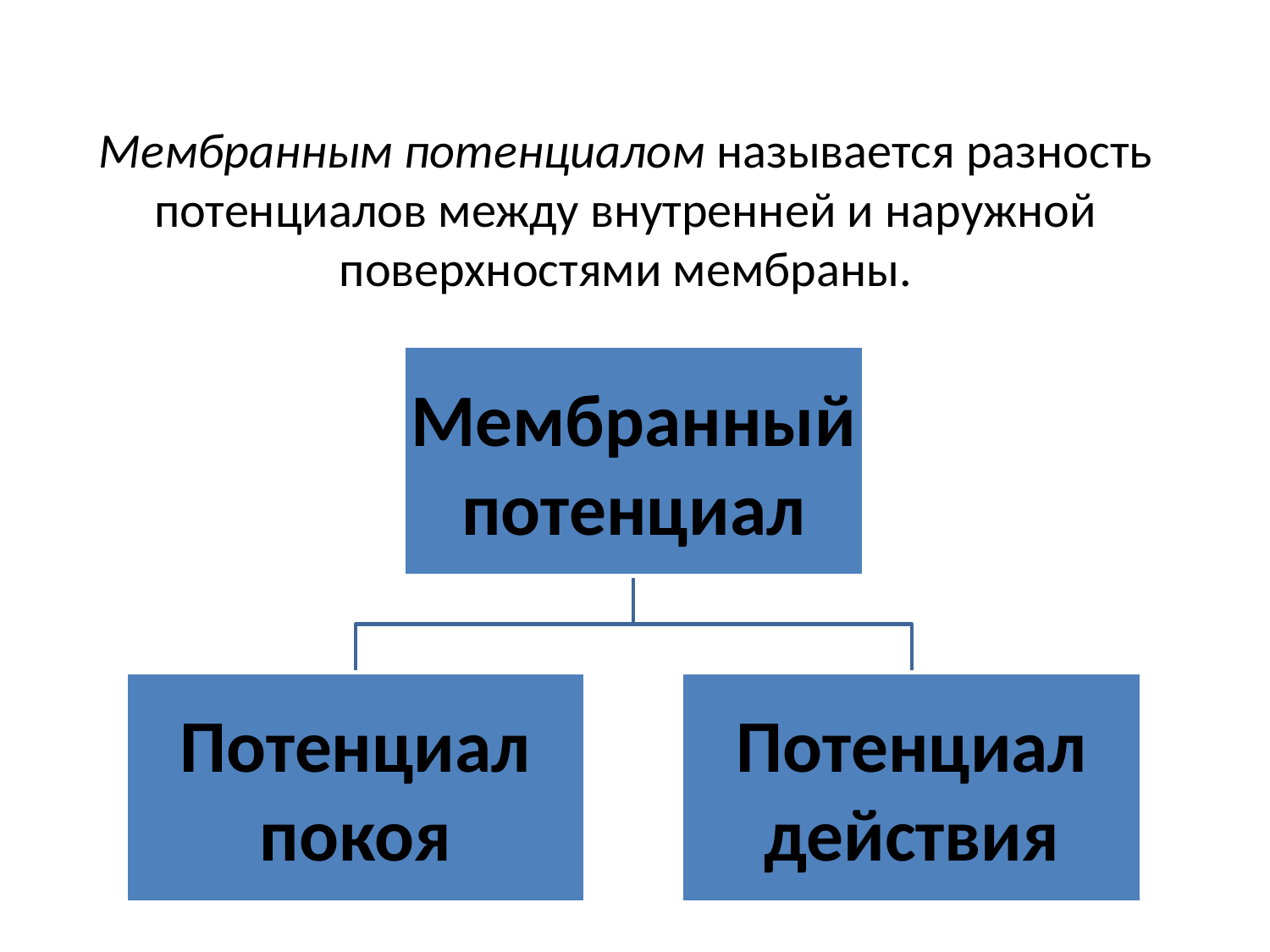

# Мембранным потенциалом называется разность потенциалов между внутренней и наружной поверхностями мембраны.
Мембранный потенциал
Потенциал покоя
Потенциал действия